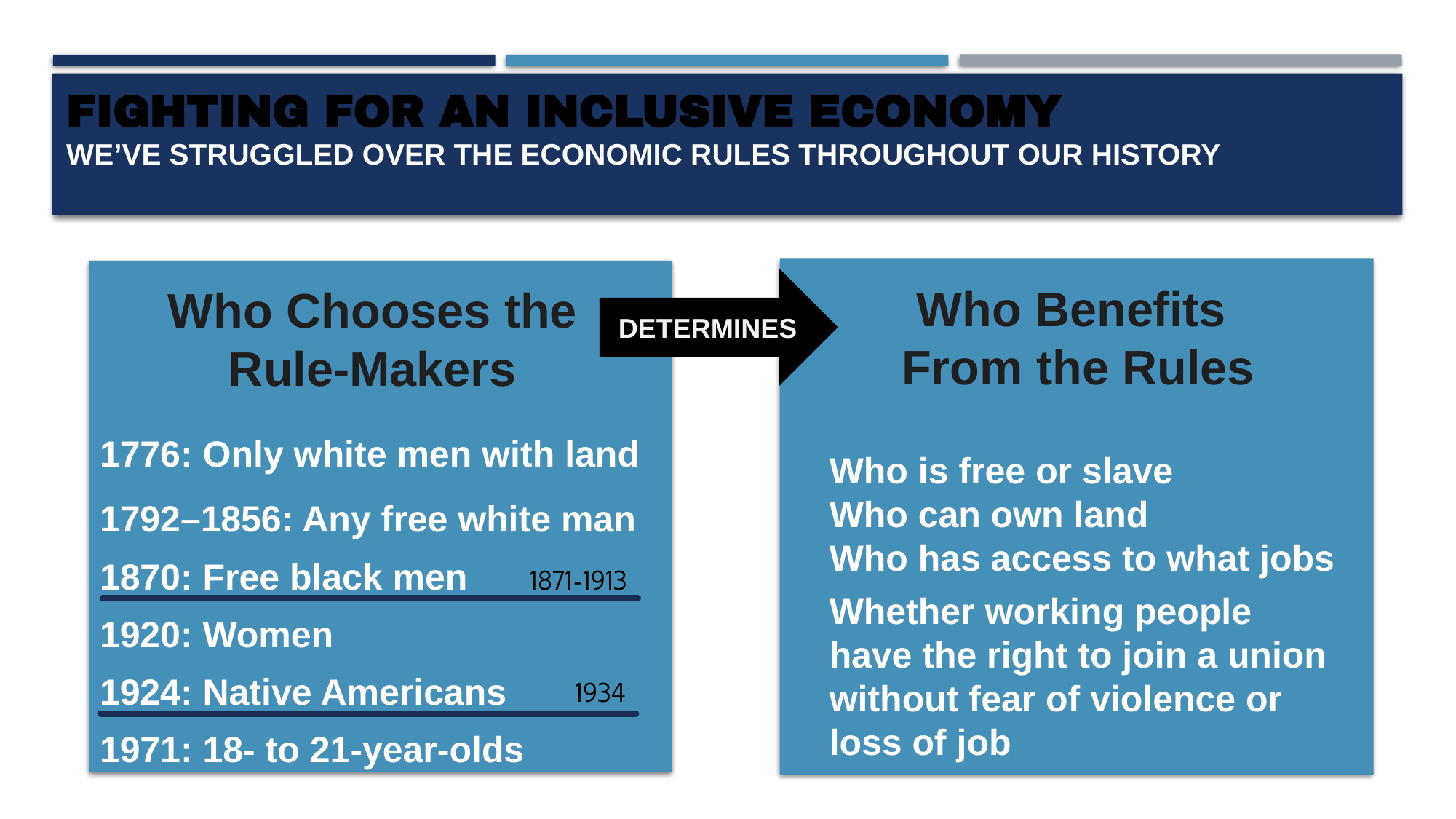

# Fighting for an Inclusive Economy We’ve struggled over the economic rules throughout our history

 DETERMINES
Who Benefits
From the Rules
Who Chooses the
Rule-Makers
1776: Only white men with land
1792–1856: Any free white man
1870: Free black men
1920: Women
1924: Native Americans
1971: 18- to 21-year-olds
Who is free or slave
Who can own land
Who has access to what jobs
Whether working people have the right to join a union without fear of violence or loss of job
1871-1913
1934